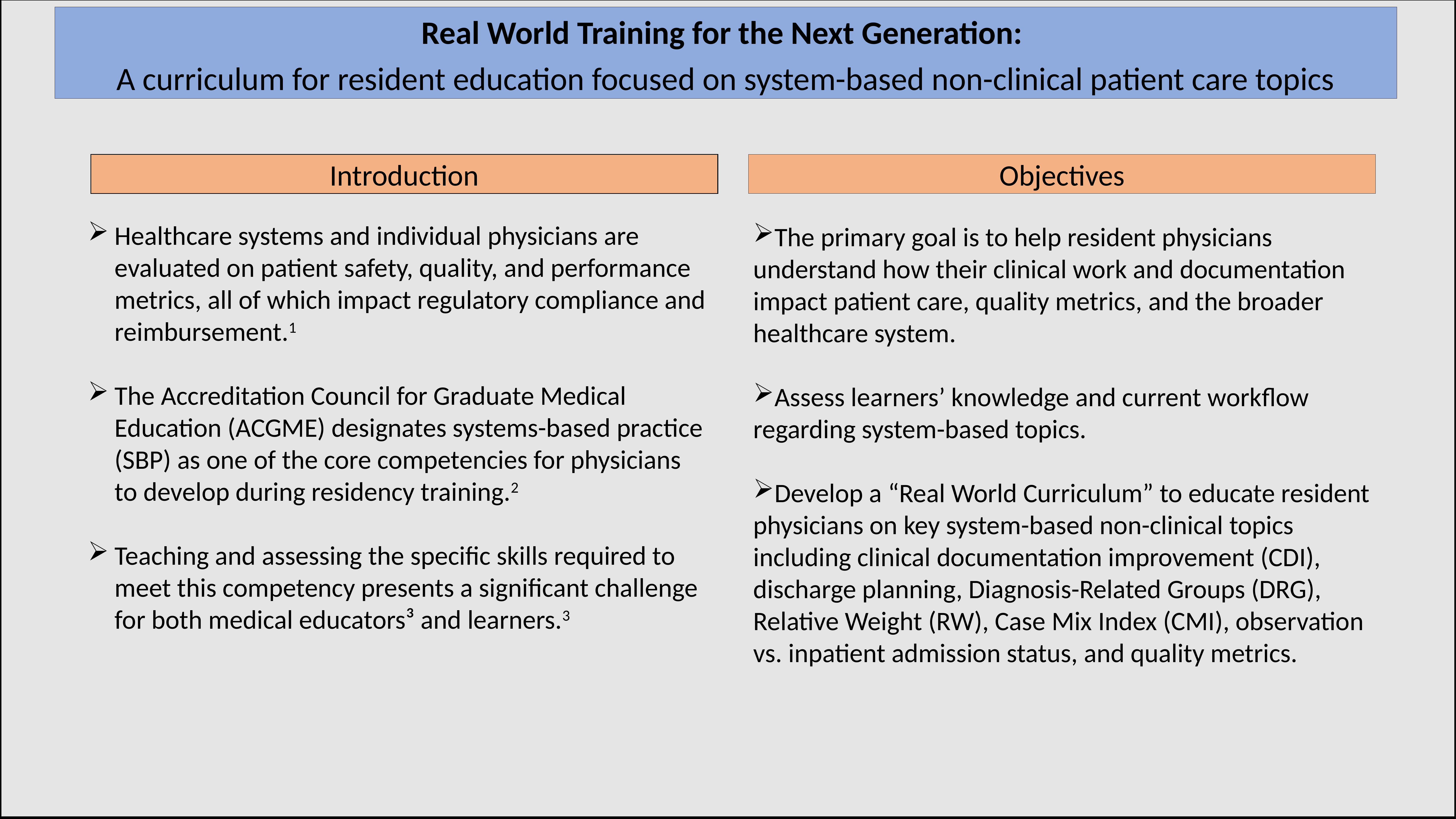

Real World Training for the Next Generation:
A curriculum for resident education focused on system-based non-clinical patient care topics
Introduction
Objectives
Healthcare systems and individual physicians are evaluated on patient safety, quality, and performance metrics, all of which impact regulatory compliance and reimbursement.1

The Accreditation Council for Graduate Medical Education (ACGME) designates systems-based practice (SBP) as one of the core competencies for physicians to develop during residency training.2

Teaching and assessing the specific skills required to meet this competency presents a significant challenge for both medical educators³ and learners.3

The primary goal is to help resident physicians understand how their clinical work and documentation impact patient care, quality metrics, and the broader healthcare system.

Assess learners’ knowledge and current workflow regarding system-based topics.

Develop a “Real World Curriculum” to educate resident physicians on key system-based non-clinical topics including clinical documentation improvement (CDI), discharge planning, Diagnosis-Related Groups (DRG), Relative Weight (RW), Case Mix Index (CMI), observation vs. inpatient admission status, and quality metrics.